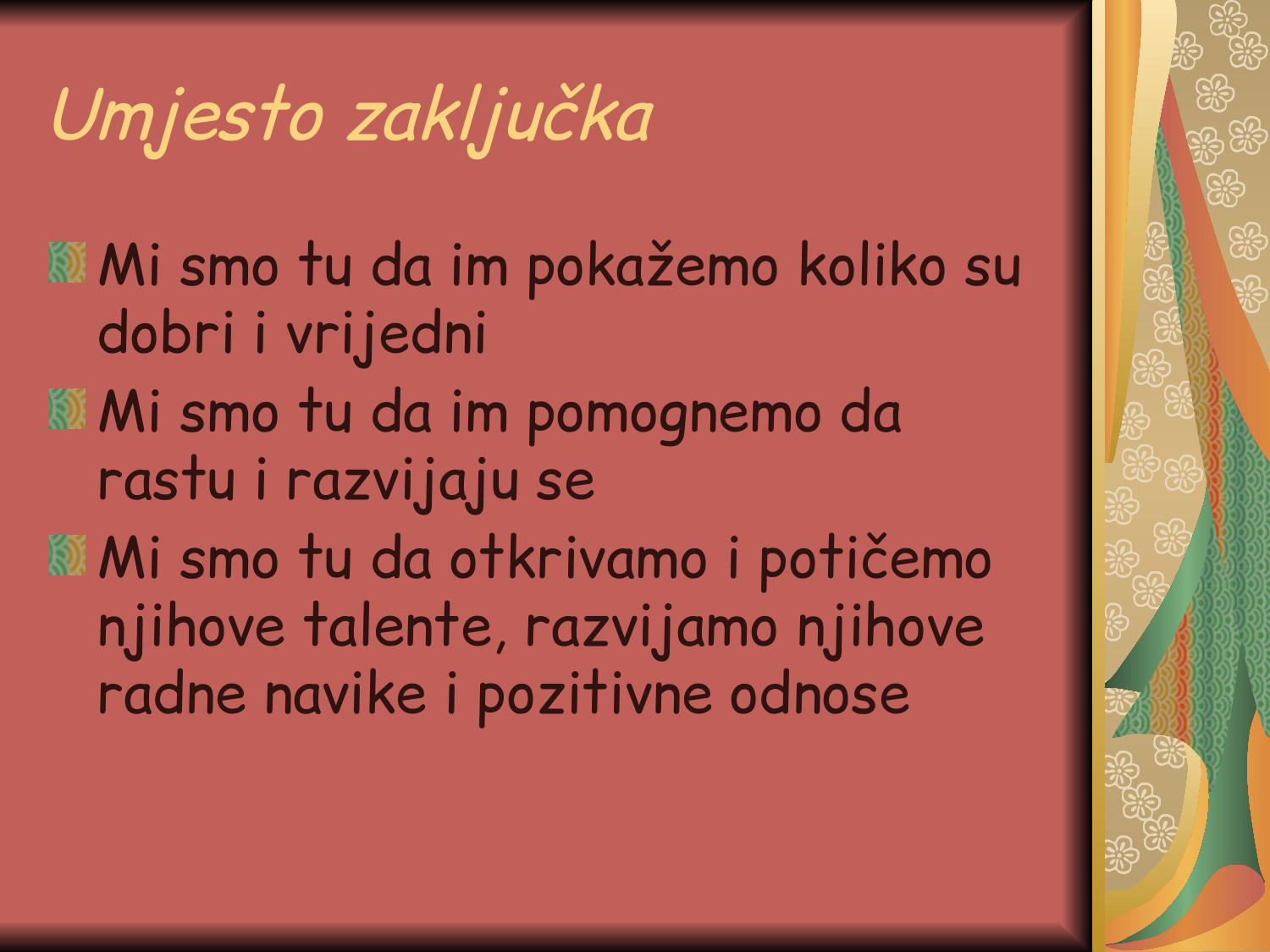

# Umjesto zaključka
Mi smo tu da im pokažemo koliko su dobri i vrijedni
Mi smo tu da im pomognemo da rastu i razvijaju se
Mi smo tu da otkrivamo i potičemo njihove talente, razvijamo njihove radne navike i pozitivne odnose